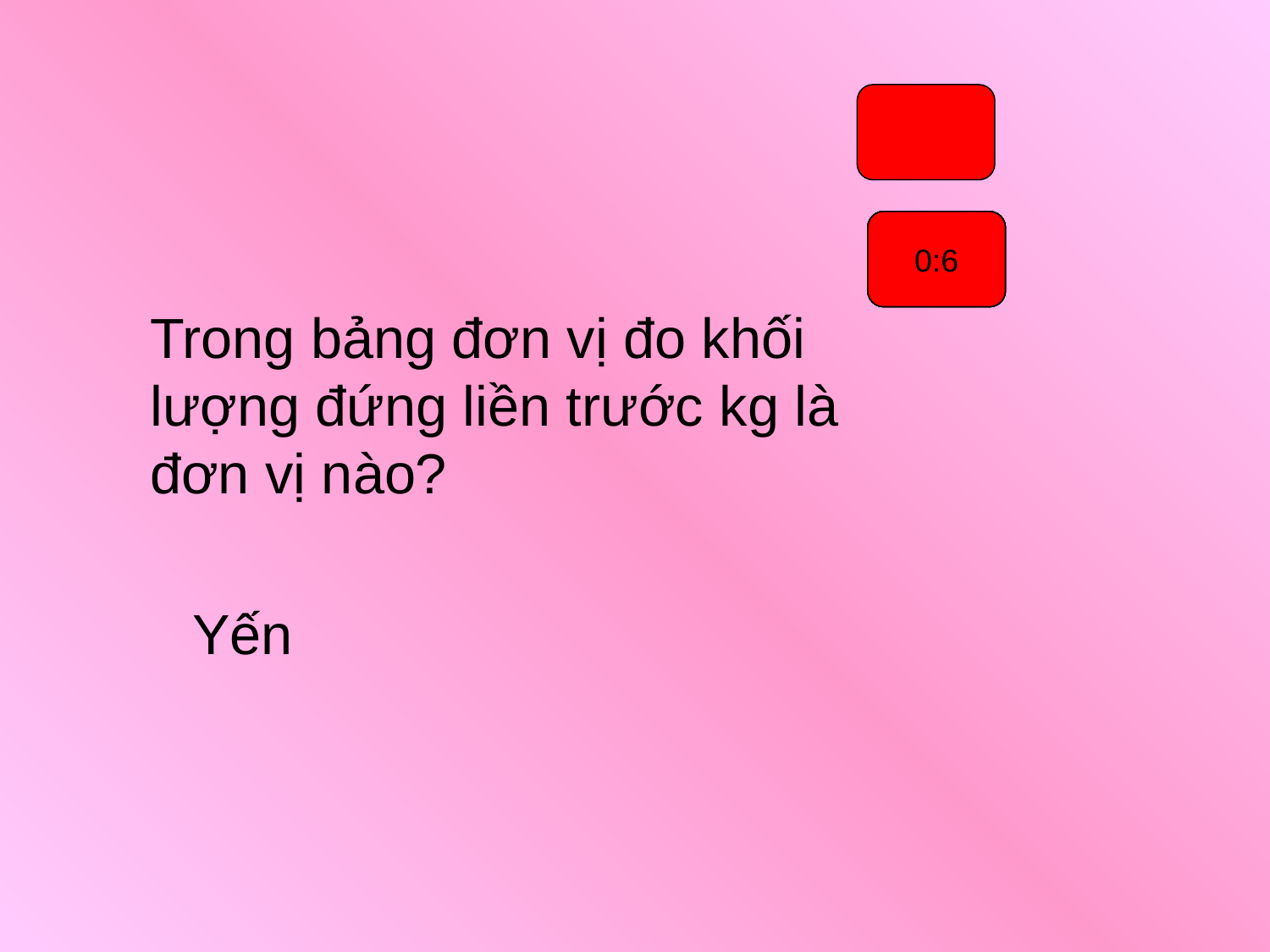

0:1
0:0
0:2
0:3
0:4
0:5
0:6
Trong bảng đơn vị đo khối lượng đứng liền trước kg là đơn vị nào?
Yến